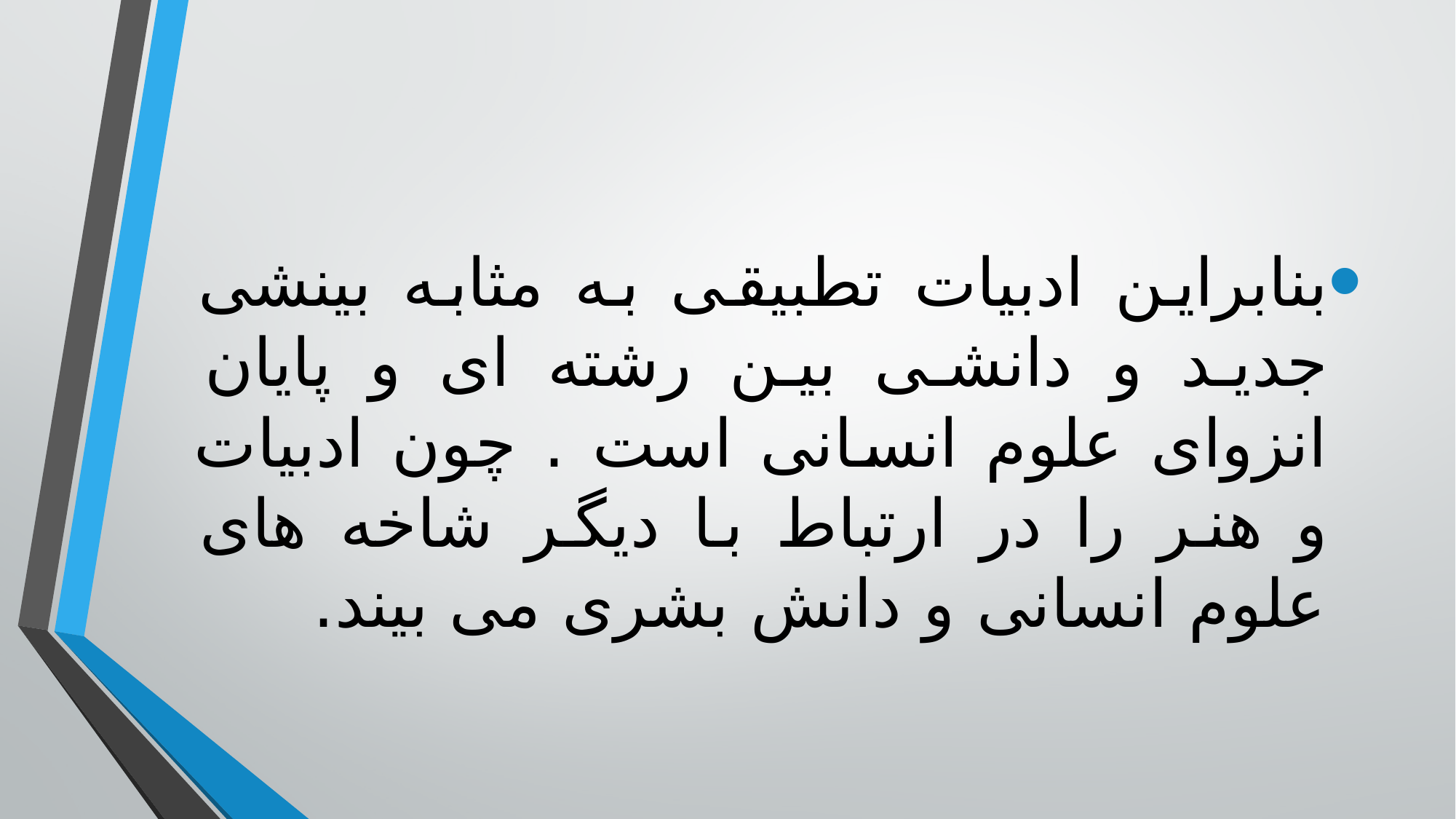

بنابراین ادبیات تطبیقی به مثابه بینشی جدید و دانشی بین رشته ای و پایان انزوای علوم انسانی است . چون ادبیات و هنر را در ارتباط با دیگر شاخه های علوم انسانی و دانش بشری می بیند.